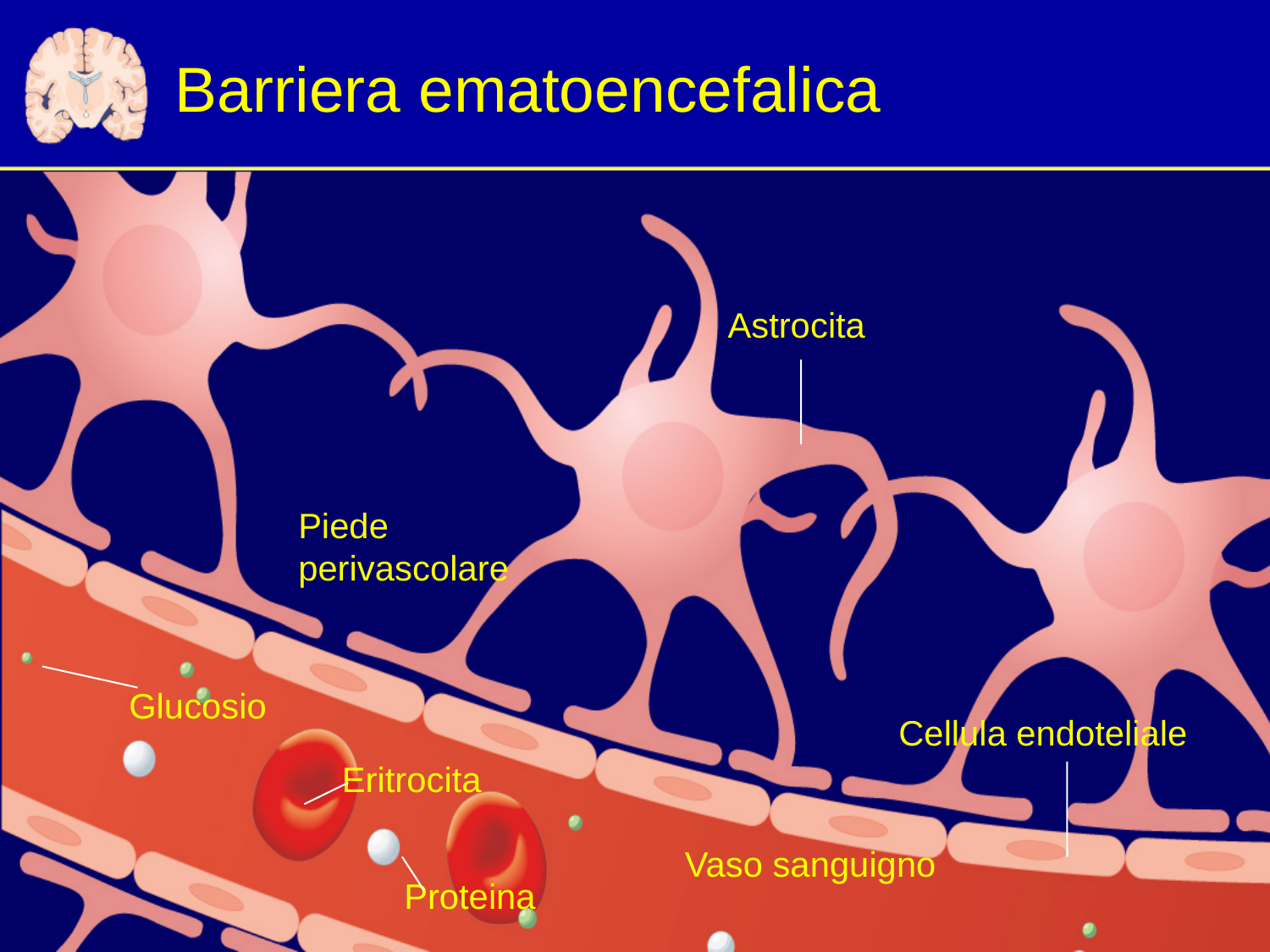

Barriera ematoencefalica
Astrocita

Piede perivascolare

Glucosio
Cellula endoteliale
Eritrocita

Vaso sanguigno

Proteina